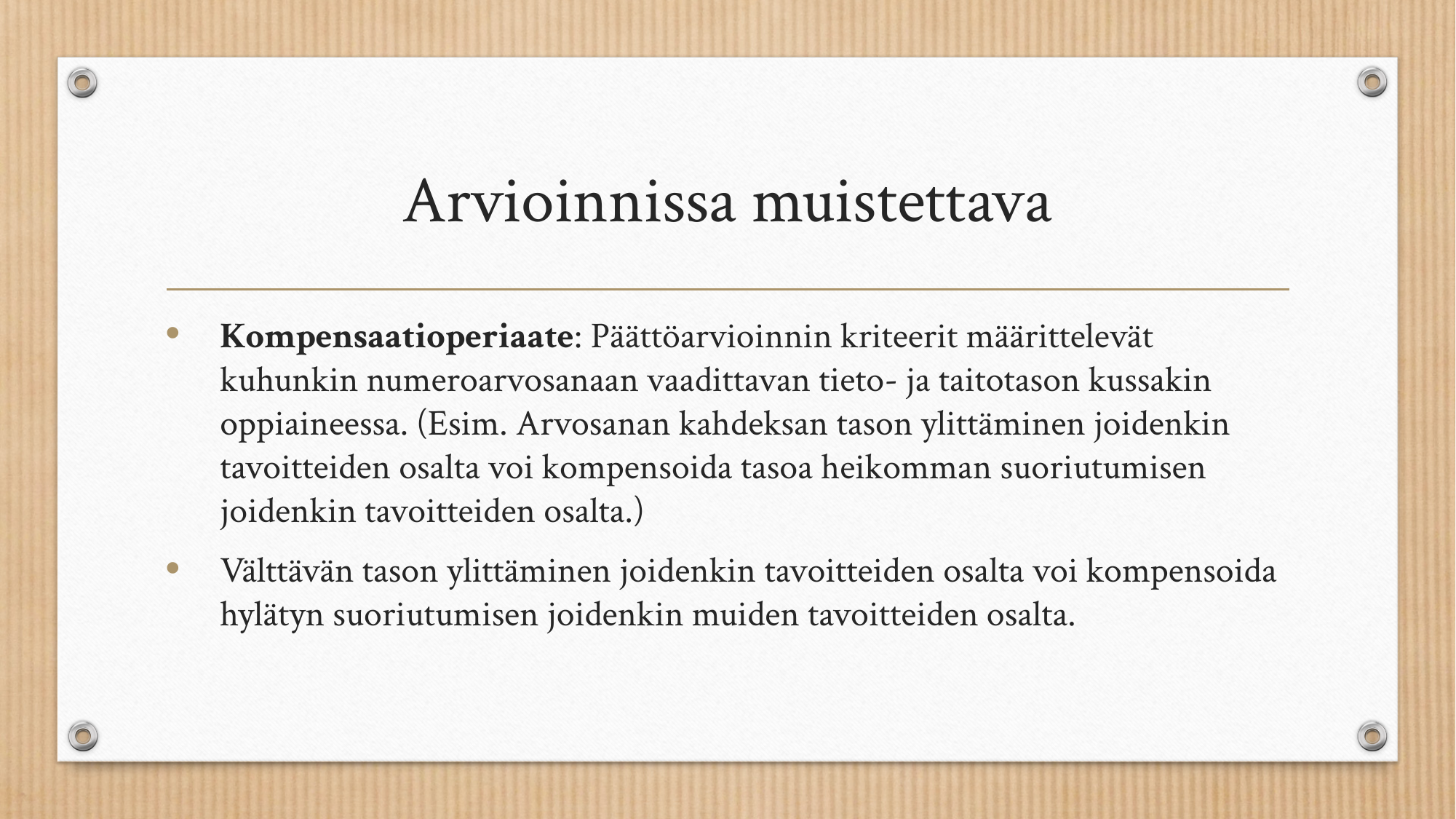

# Arvioinnissa muistettava
Kompensaatioperiaate: Päättöarvioinnin kriteerit määrittelevät kuhunkin numeroarvosanaan vaadittavan tieto- ja taitotason kussakin oppiaineessa. (Esim. Arvosanan kahdeksan tason ylittäminen joidenkin tavoitteiden osalta voi kompensoida tasoa heikomman suoriutumisen joidenkin tavoitteiden osalta.)
Välttävän tason ylittäminen joidenkin tavoitteiden osalta voi kompensoida hylätyn suoriutumisen joidenkin muiden tavoitteiden osalta.